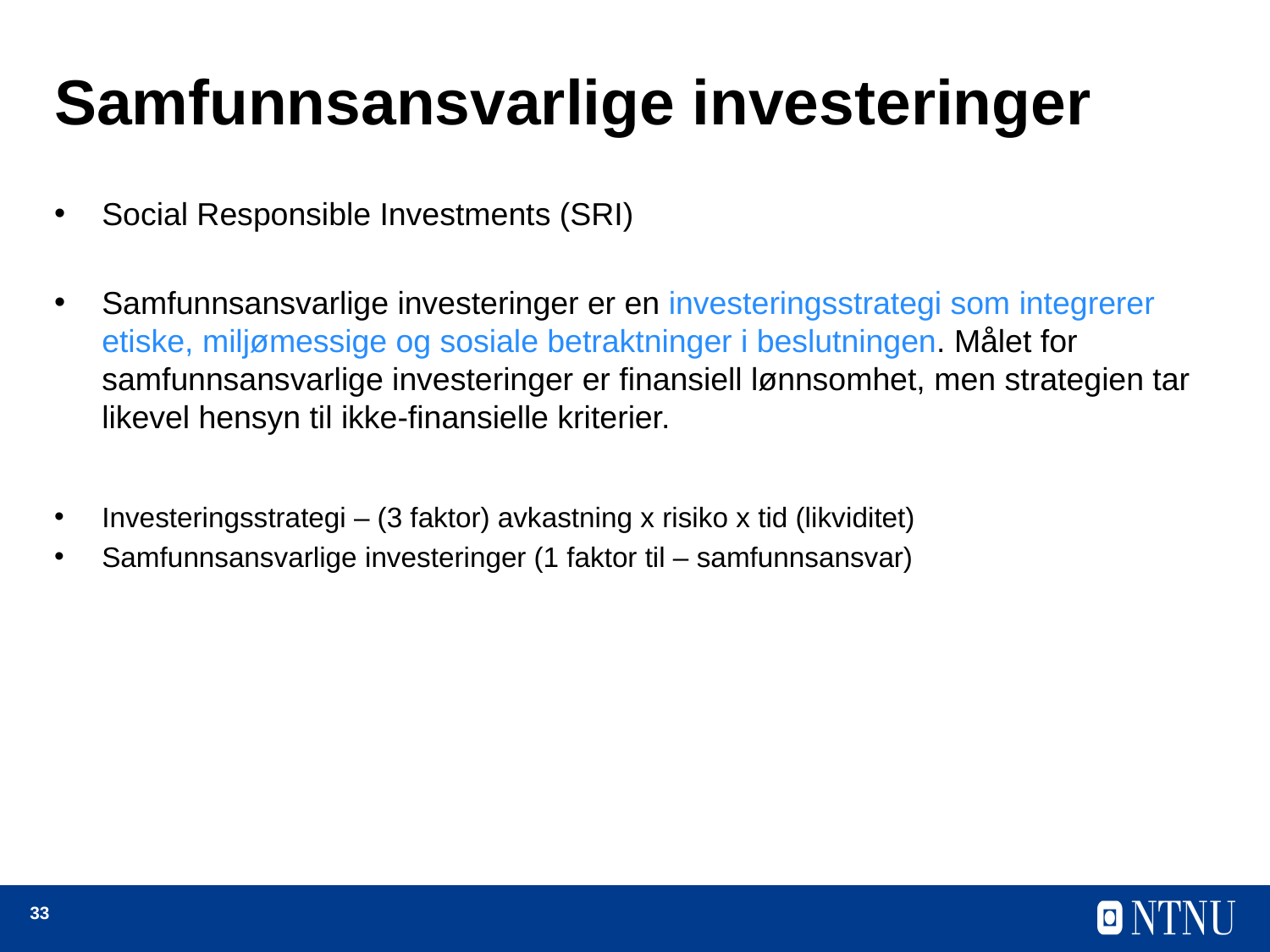

# Samfunnsansvarlige investeringer
Social Responsible Investments (SRI)

Samfunnsansvarlige investeringer er en investeringsstrategi som integrerer etiske, miljømessige og sosiale betraktninger i beslutningen. Målet for samfunnsansvarlige investeringer er finansiell lønnsomhet, men strategien tar likevel hensyn til ikke-finansielle kriterier.

Investeringsstrategi – (3 faktor) avkastning x risiko x tid (likviditet)
Samfunnsansvarlige investeringer (1 faktor til – samfunnsansvar)